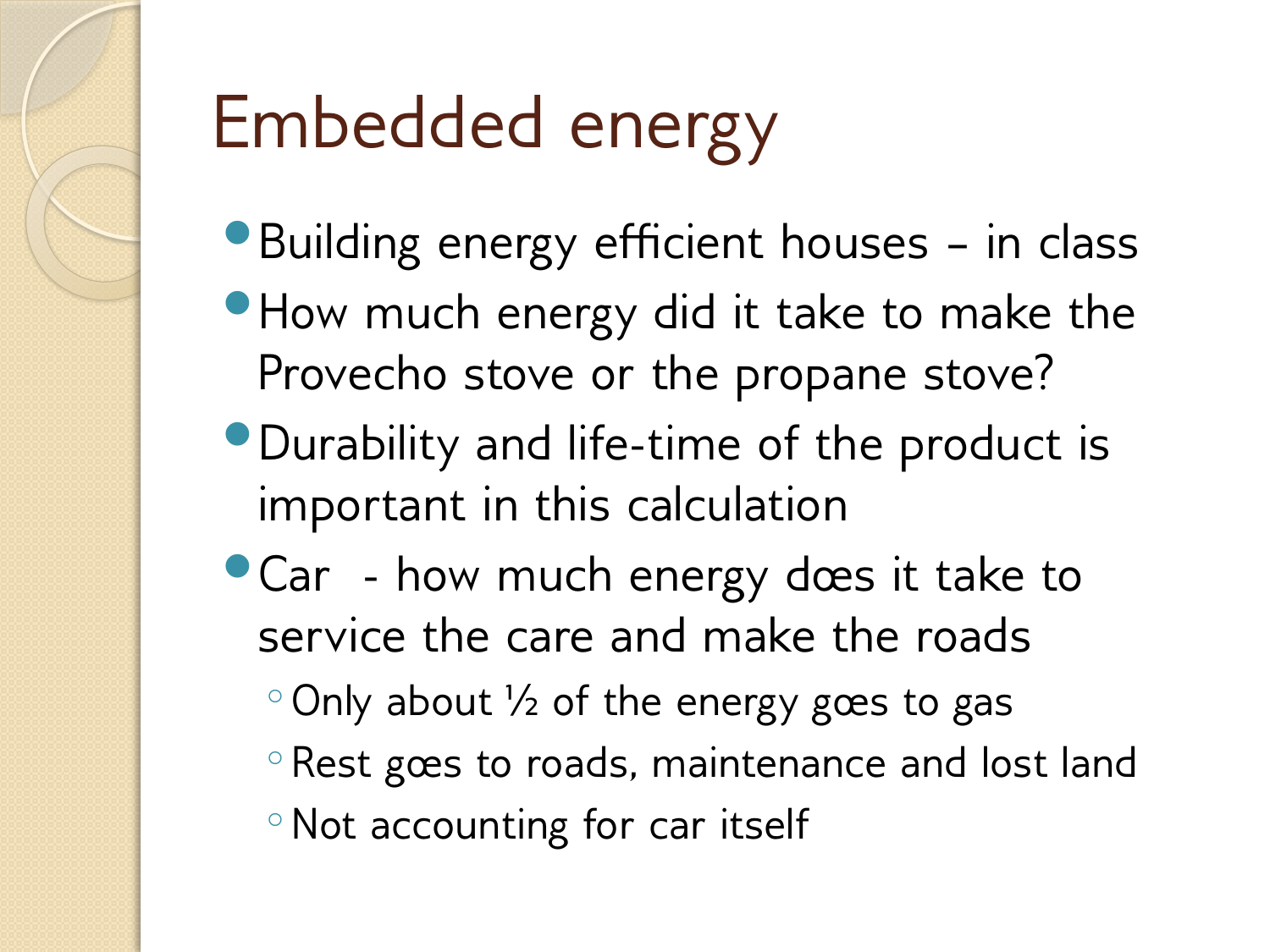

# Embedded energy
Building energy efficient houses – in class
How much energy did it take to make the Provecho stove or the propane stove?
Durability and life-time of the product is important in this calculation
Car  - how much energy does it take to service the care and make the roads
Only about ½ of the energy goes to gas
Rest goes to roads, maintenance and lost land
Not accounting for car itself